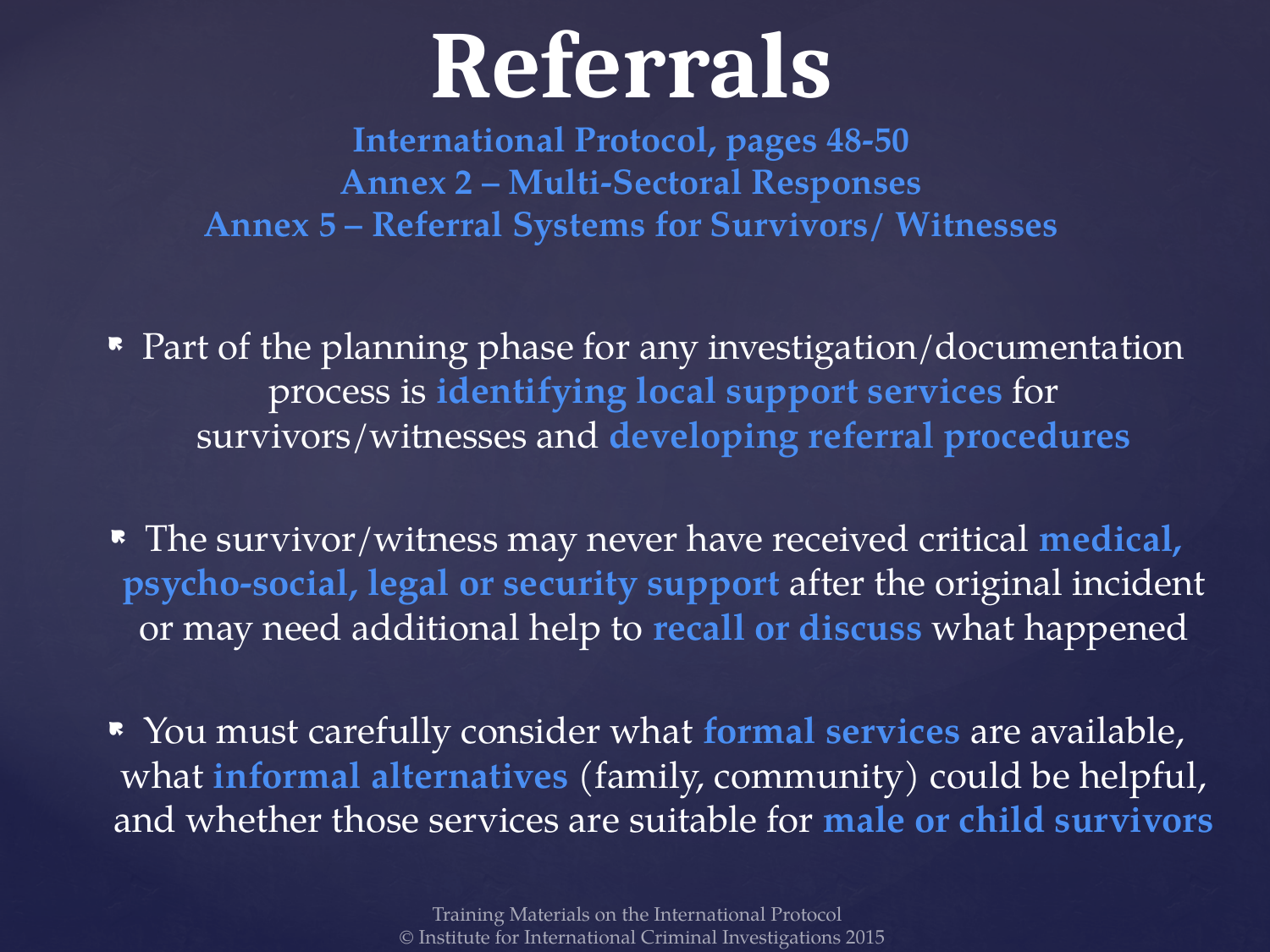

# Referrals International Protocol, pages 48-50 Annex 2 – Multi-Sectoral Responses Annex 5 – Referral Systems for Survivors/ Witnesses
Part of the planning phase for any investigation/documentation process is identifying local support services for survivors/witnesses and developing referral procedures

The survivor/witness may never have received critical medical, psycho-social, legal or security support after the original incident or may need additional help to recall or discuss what happened

You must carefully consider what formal services are available, what informal alternatives (family, community) could be helpful, and whether those services are suitable for male or child survivors
Training Materials on the International Protocol
© Institute for International Criminal Investigations 2015